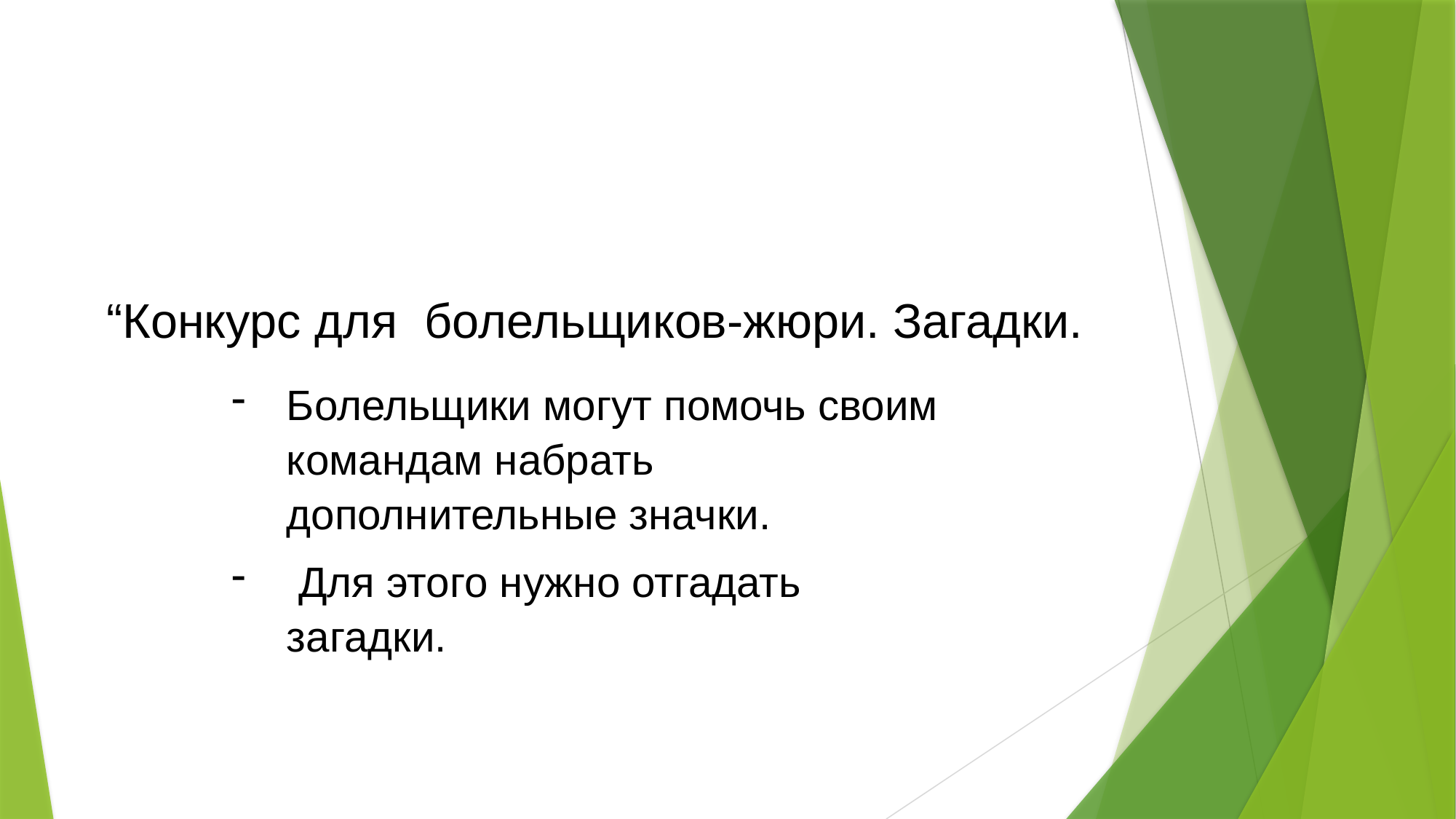

“Конкурс для  болельщиков-жюри. Загадки.
Болельщики могут помочь своим командам набрать дополнительные значки.
 Для этого нужно отгадать загадки.